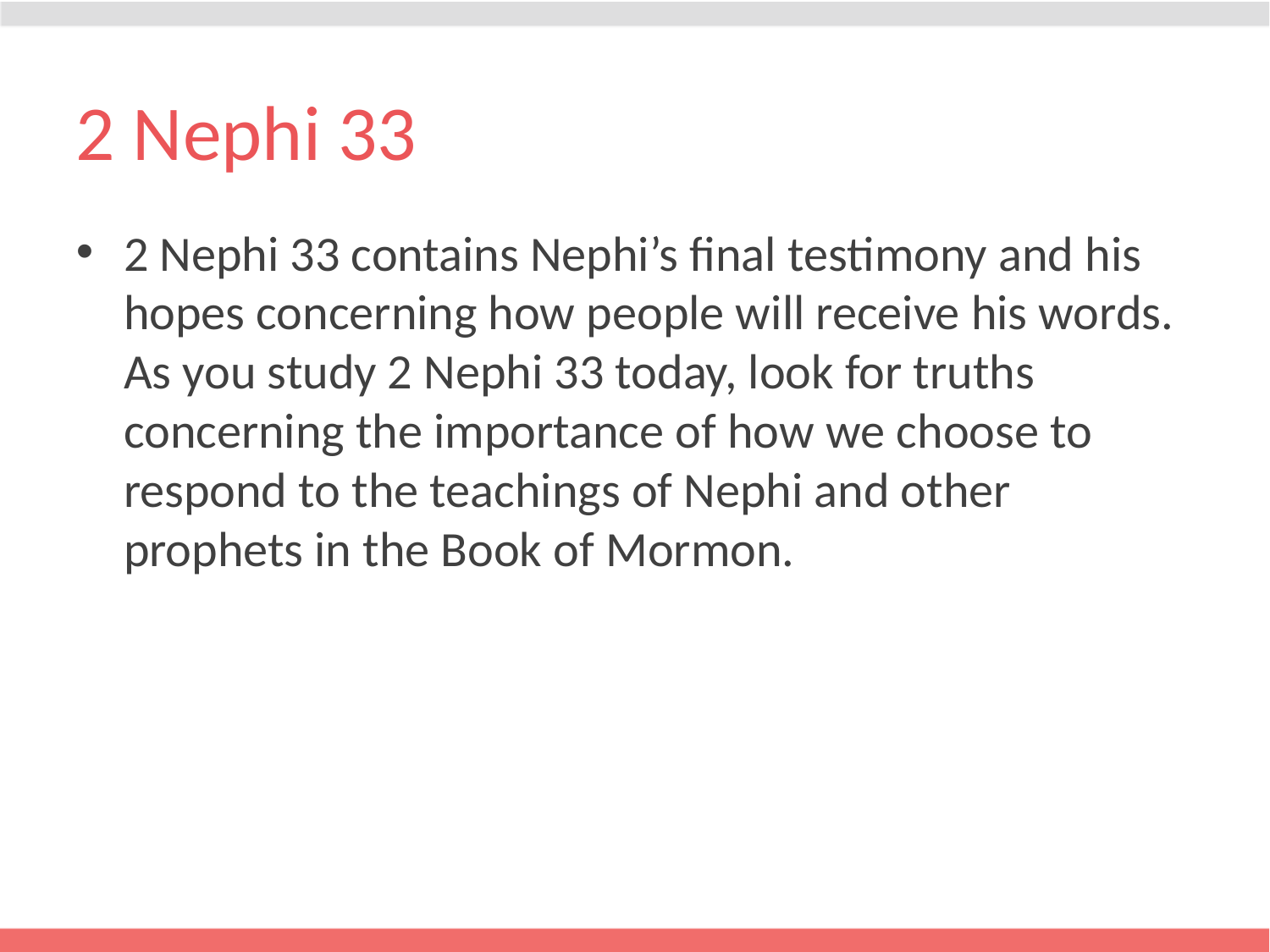

# 2 Nephi 33
2 Nephi 33 contains Nephi’s final testimony and his hopes concerning how people will receive his words. As you study 2 Nephi 33 today, look for truths concerning the importance of how we choose to respond to the teachings of Nephi and other prophets in the Book of Mormon.